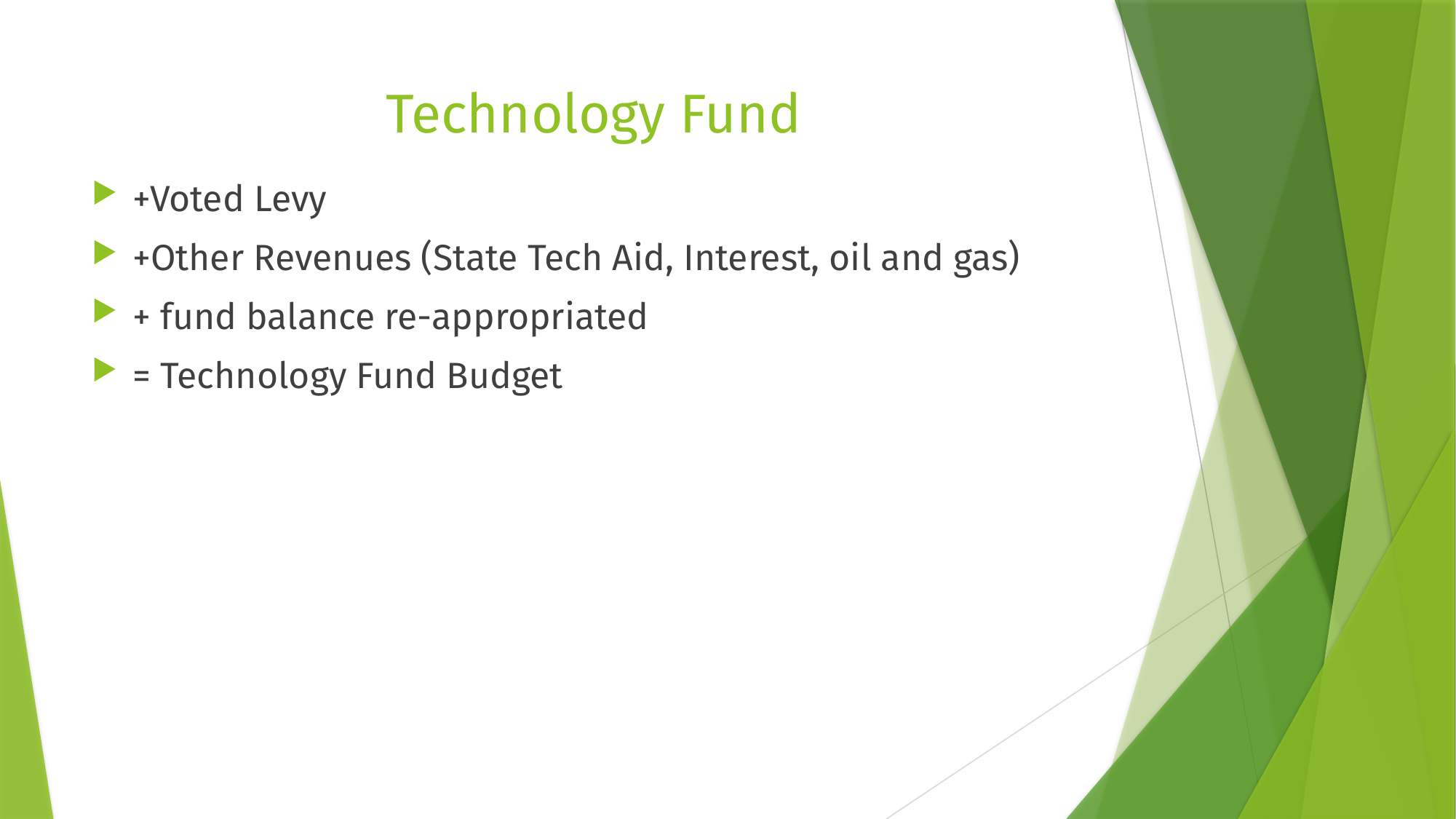

# Technology Fund
+Voted Levy
+Other Revenues (State Tech Aid, Interest, oil and gas)
+ fund balance re-appropriated
= Technology Fund Budget